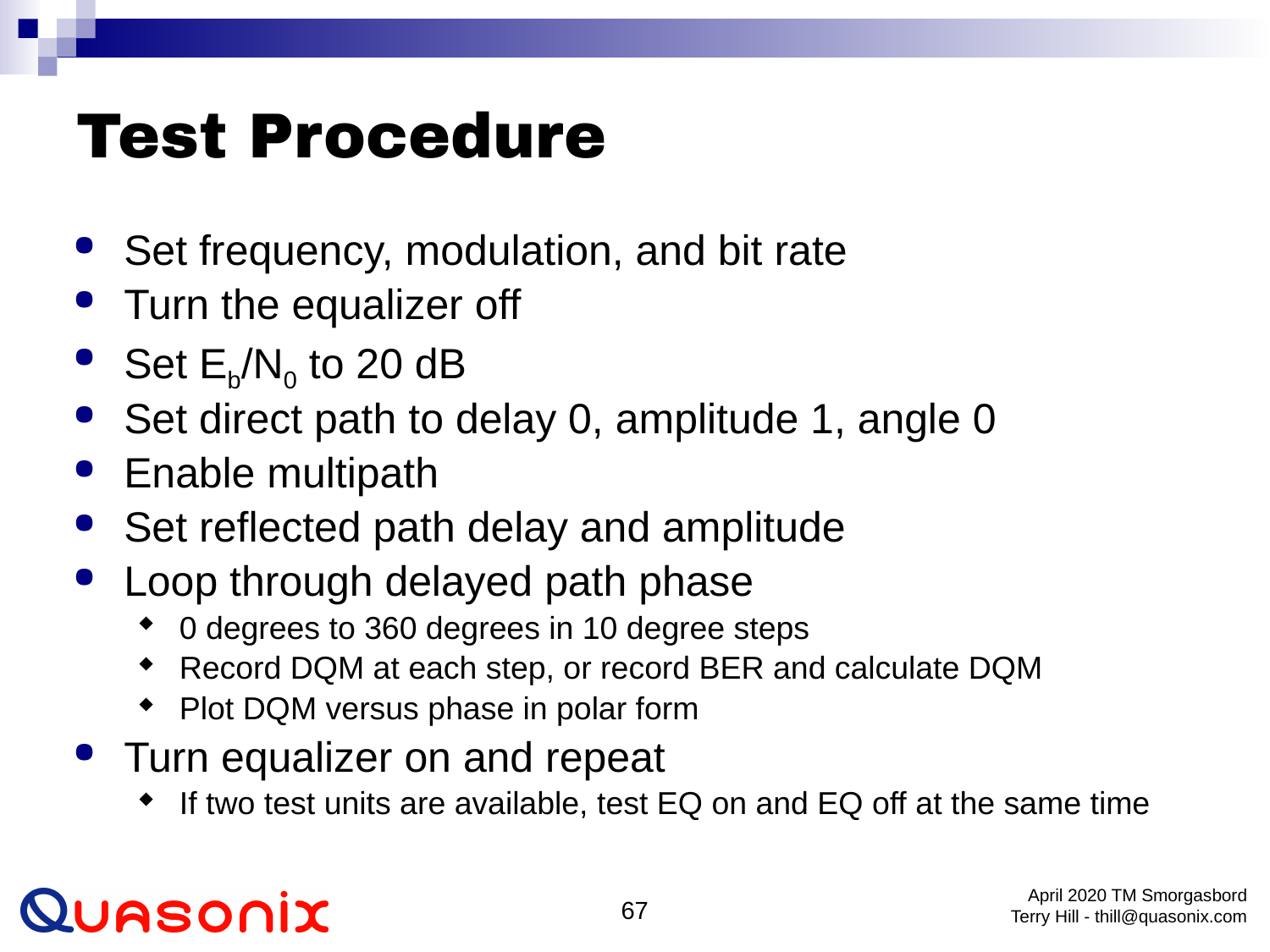

# Test Procedure
Set frequency, modulation, and bit rate
Turn the equalizer off
Set Eb/N0 to 20 dB
Set direct path to delay 0, amplitude 1, angle 0
Enable multipath
Set reflected path delay and amplitude
Loop through delayed path phase
0 degrees to 360 degrees in 10 degree steps
Record DQM at each step, or record BER and calculate DQM
Plot DQM versus phase in polar form
Turn equalizer on and repeat
If two test units are available, test EQ on and EQ off at the same time